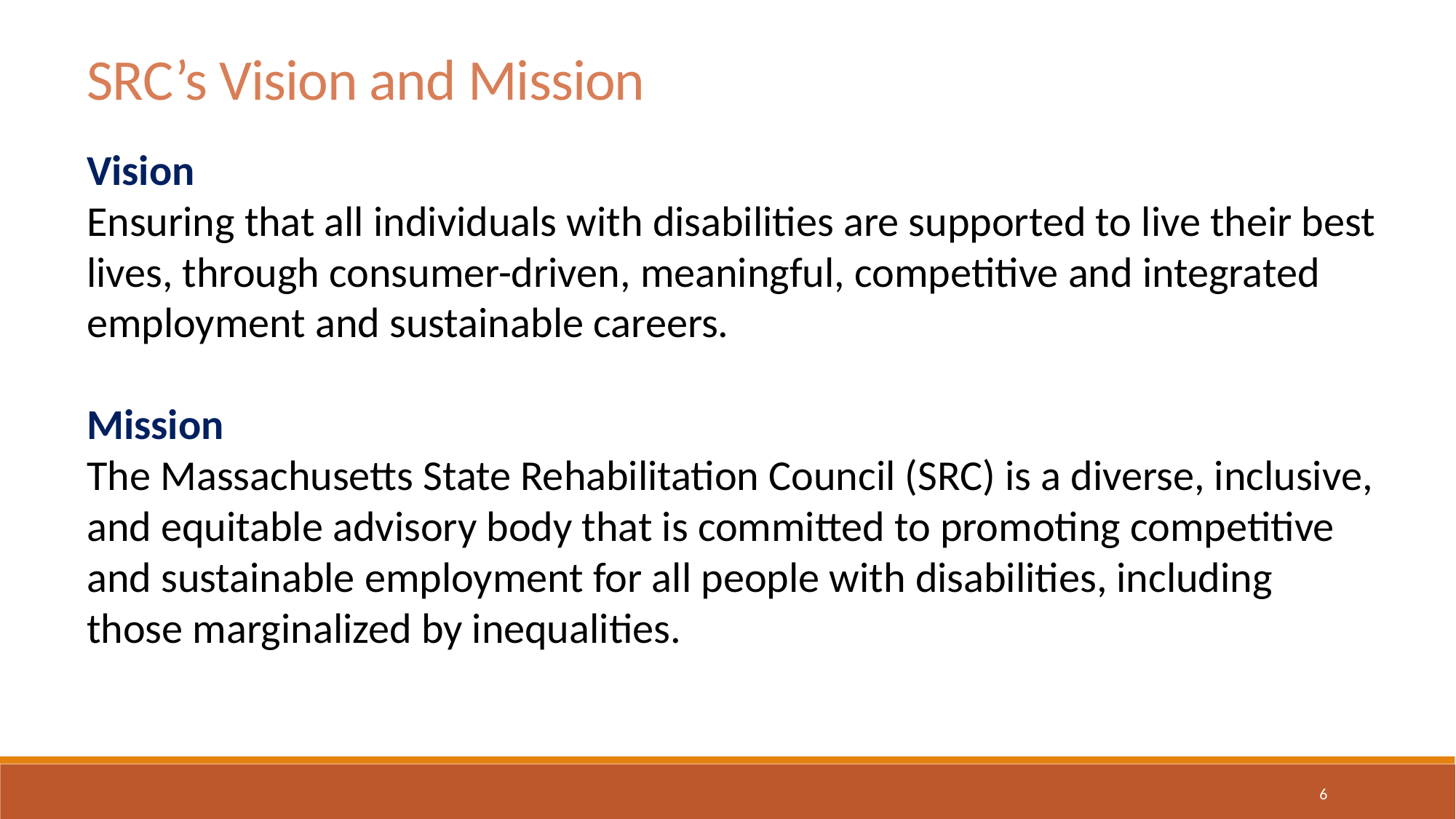

SRC’s Vision and Mission
Vision
Ensuring that all individuals with disabilities are supported to live their best lives, through consumer-driven, meaningful, competitive and integrated employment and sustainable careers.

Mission
The Massachusetts State Rehabilitation Council (SRC) is a diverse, inclusive, and equitable advisory body that is committed to promoting competitive and sustainable employment for all people with disabilities, including those marginalized by inequalities.
6